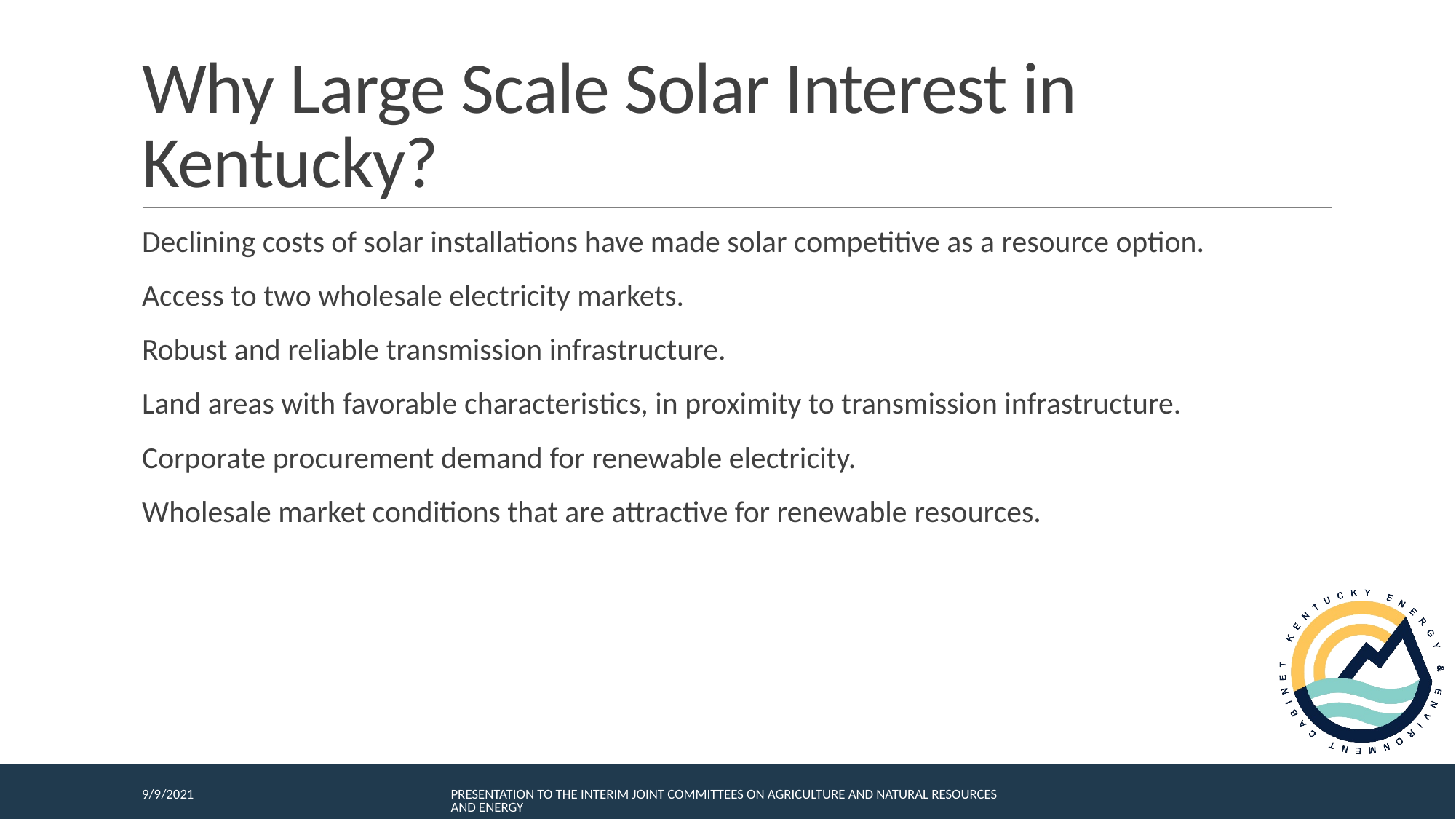

# Why Large Scale Solar Interest in Kentucky?
Declining costs of solar installations have made solar competitive as a resource option.
Access to two wholesale electricity markets.
Robust and reliable transmission infrastructure.
Land areas with favorable characteristics, in proximity to transmission infrastructure.
Corporate procurement demand for renewable electricity.
Wholesale market conditions that are attractive for renewable resources.
9/9/2021
Presentation to the Interim Joint Committees on Agriculture and Natural Resources and Energy